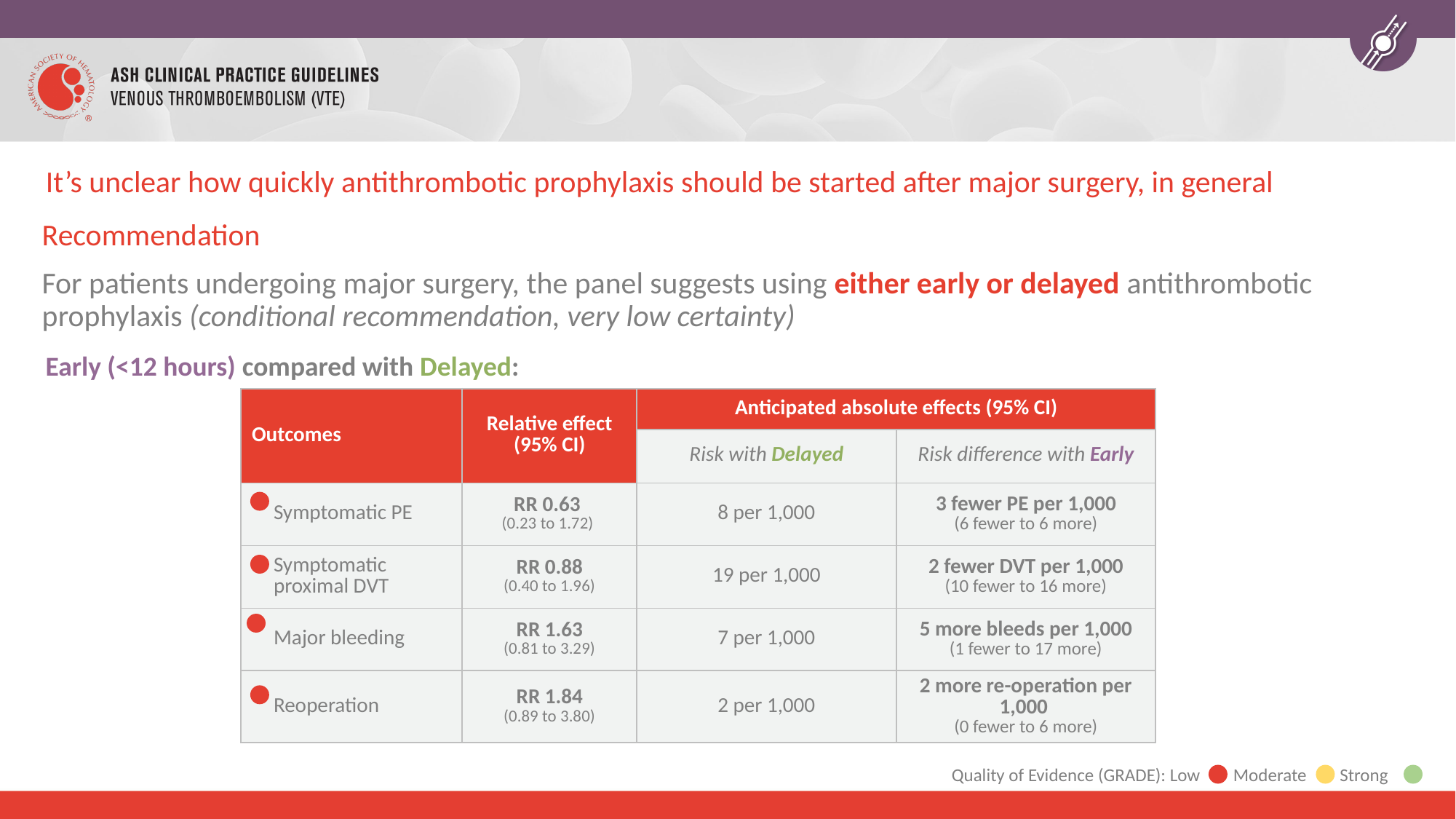

# It’s unclear how quickly antithrombotic prophylaxis should be started after major surgery, in general
Recommendation
For patients undergoing major surgery, the panel suggests using either early or delayed antithrombotic prophylaxis (conditional recommendation, very low certainty)
Early (<12 hours) compared with Delayed:
| Outcomes | Relative effect (95% CI) | Anticipated absolute effects (95% CI) |  |
| --- | --- | --- | --- |
|  |  | Risk with Delayed | Risk difference with Early |
| Symptomatic PE | RR 0.63 (0.23 to 1.72) | 8 per 1,000 | 3 fewer PE per 1,000 (6 fewer to 6 more) |
| Symptomatic proximal DVT | RR 0.88 (0.40 to 1.96) | 19 per 1,000 | 2 fewer DVT per 1,000 (10 fewer to 16 more) |
| Major bleeding | RR 1.63 (0.81 to 3.29) | 7 per 1,000 | 5 more bleeds per 1,000 (1 fewer to 17 more) |
| Reoperation | RR 1.84 (0.89 to 3.80) | 2 per 1,000 | 2 more re-operation per 1,000 (0 fewer to 6 more) |

Quality of Evidence (GRADE): Low        Moderate        Strong